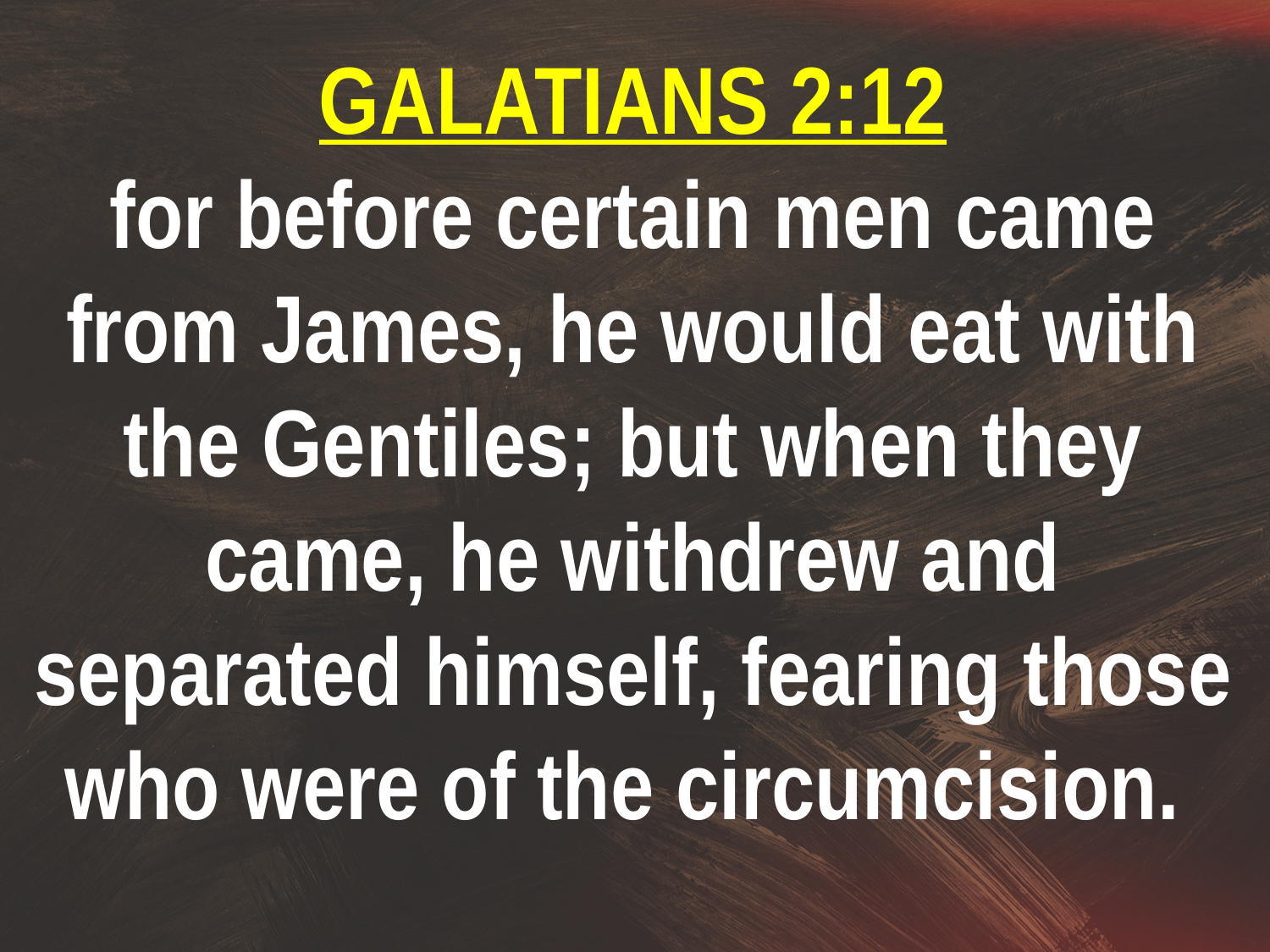

GALATIANS 2:12
for before certain men came from James, he would eat with the Gentiles; but when they came, he withdrew and separated himself, fearing those who were of the circumcision.